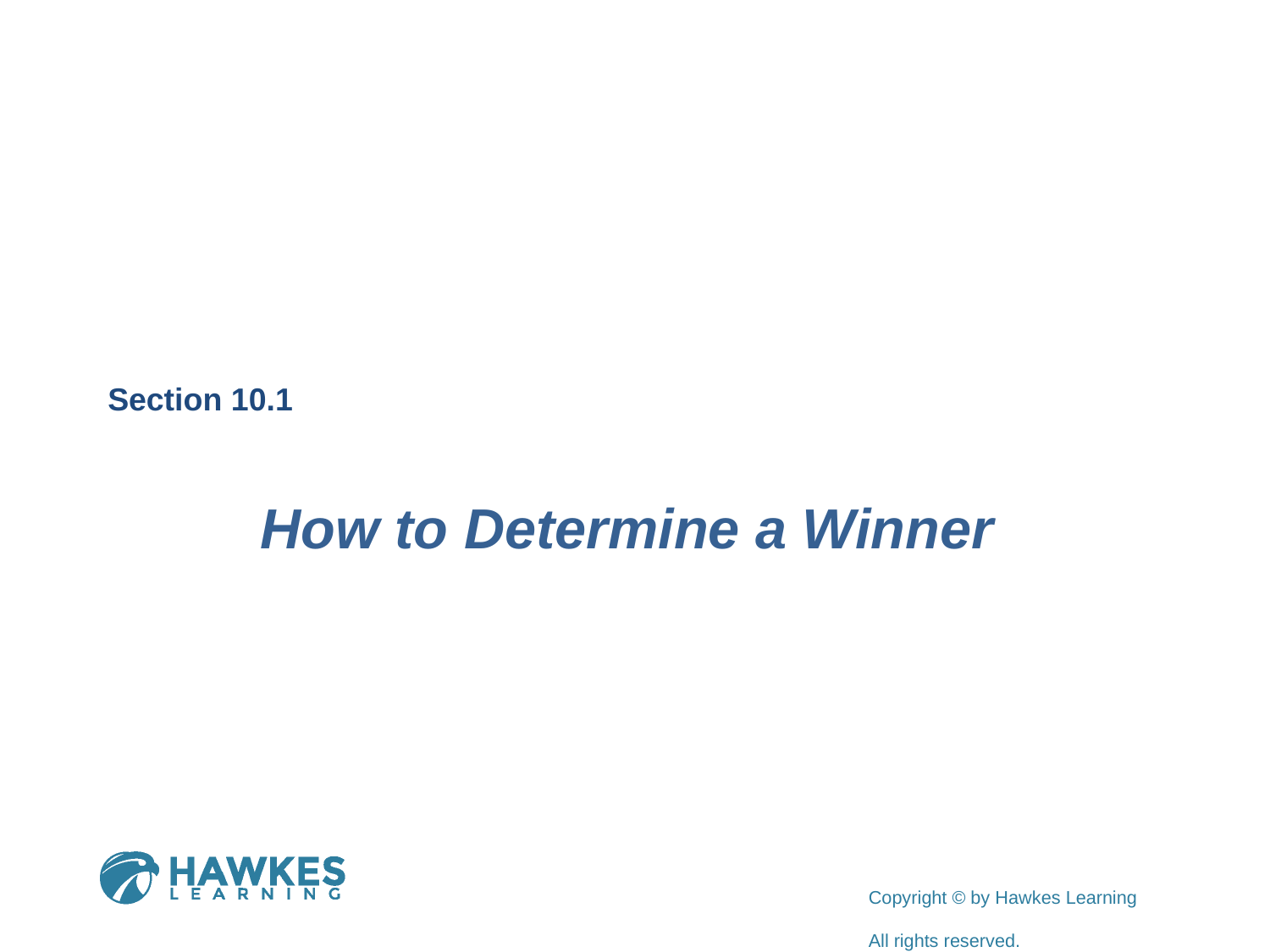

Section 10.1
How to Determine a Winner